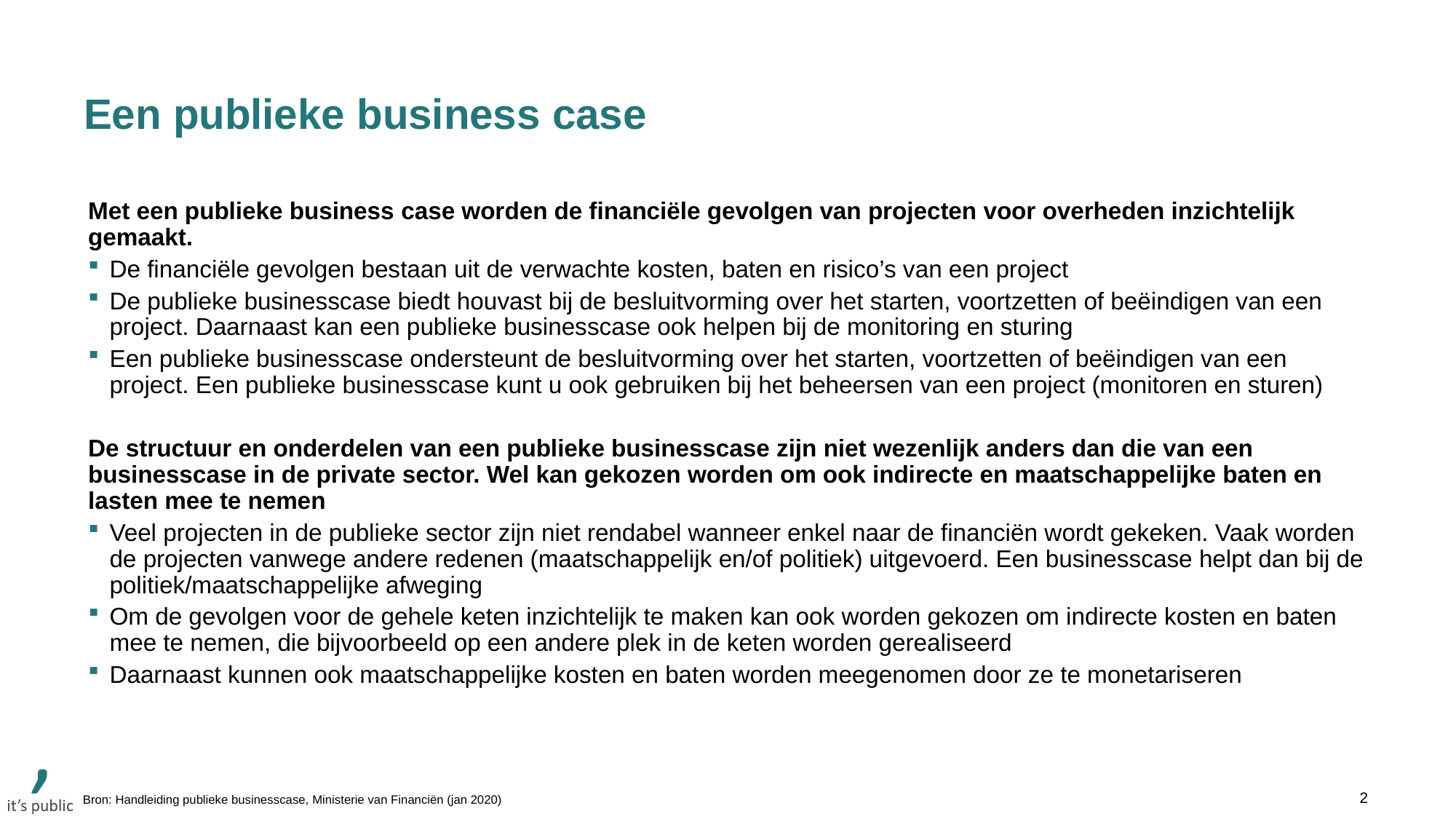

# Een publieke business case

Met een publieke business case worden de financiële gevolgen van projecten voor overheden inzichtelijk gemaakt.
De financiële gevolgen bestaan uit de verwachte kosten, baten en risico’s van een project
De publieke businesscase biedt houvast bij de besluitvorming over het starten, voortzetten of beëindigen van een project. Daarnaast kan een publieke businesscase ook helpen bij de monitoring en sturing
Een publieke businesscase ondersteunt de besluitvorming over het starten, voortzetten of beëindigen van een project. Een publieke businesscase kunt u ook gebruiken bij het beheersen van een project (monitoren en sturen)

De structuur en onderdelen van een publieke businesscase zijn niet wezenlijk anders dan die van een businesscase in de private sector. Wel kan gekozen worden om ook indirecte en maatschappelijke baten en lasten mee te nemen
Veel projecten in de publieke sector zijn niet rendabel wanneer enkel naar de financiën wordt gekeken. Vaak worden de projecten vanwege andere redenen (maatschappelijk en/of politiek) uitgevoerd. Een businesscase helpt dan bij de politiek/maatschappelijke afweging
Om de gevolgen voor de gehele keten inzichtelijk te maken kan ook worden gekozen om indirecte kosten en baten mee te nemen, die bijvoorbeeld op een andere plek in de keten worden gerealiseerd
Daarnaast kunnen ook maatschappelijke kosten en baten worden meegenomen door ze te monetariseren

Bron: Handleiding publieke businesscase, Ministerie van Financiën (jan 2020)
2